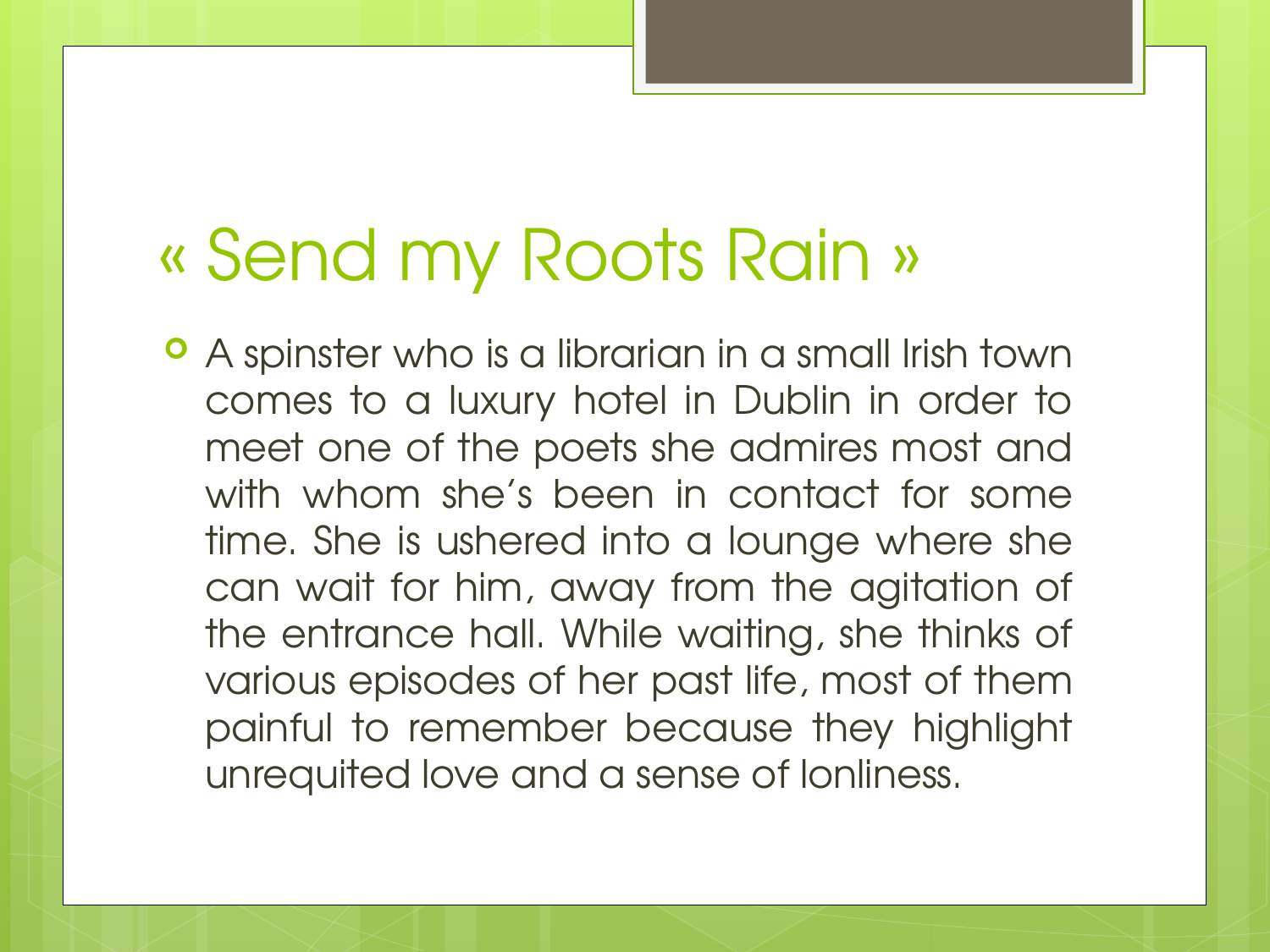

# « Send my Roots Rain »
A spinster who is a librarian in a small Irish town comes to a luxury hotel in Dublin in order to meet one of the poets she admires most and with whom she’s been in contact for some time. She is ushered into a lounge where she can wait for him, away from the agitation of the entrance hall. While waiting, she thinks of various episodes of her past life, most of them painful to remember because they highlight unrequited love and a sense of lonliness.